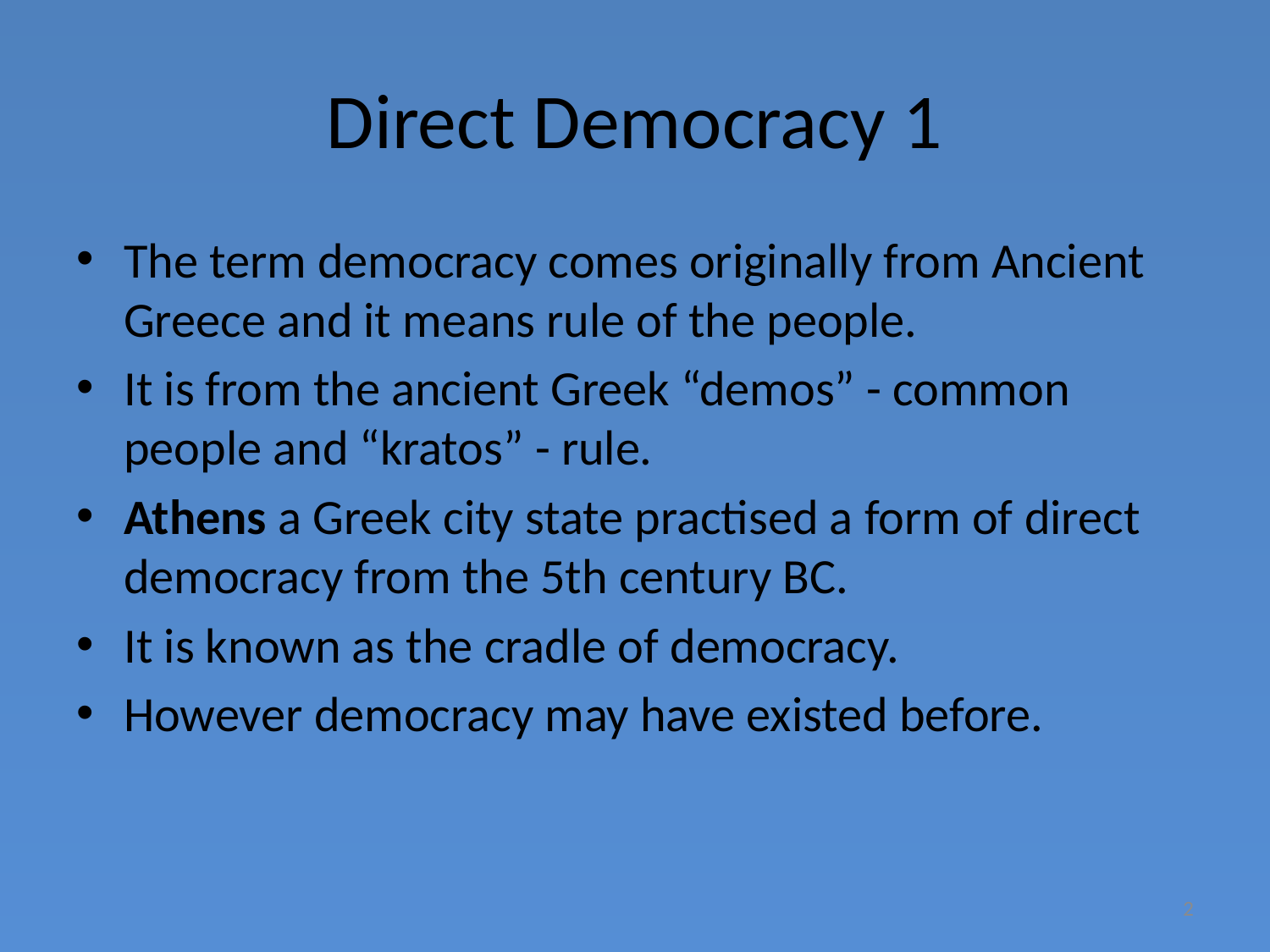

# Direct Democracy 1
The term democracy comes originally from Ancient Greece and it means rule of the people.
It is from the ancient Greek “demos” - common people and “kratos” - rule.
Athens a Greek city state practised a form of direct democracy from the 5th century BC.
It is known as the cradle of democracy.
However democracy may have existed before.
2